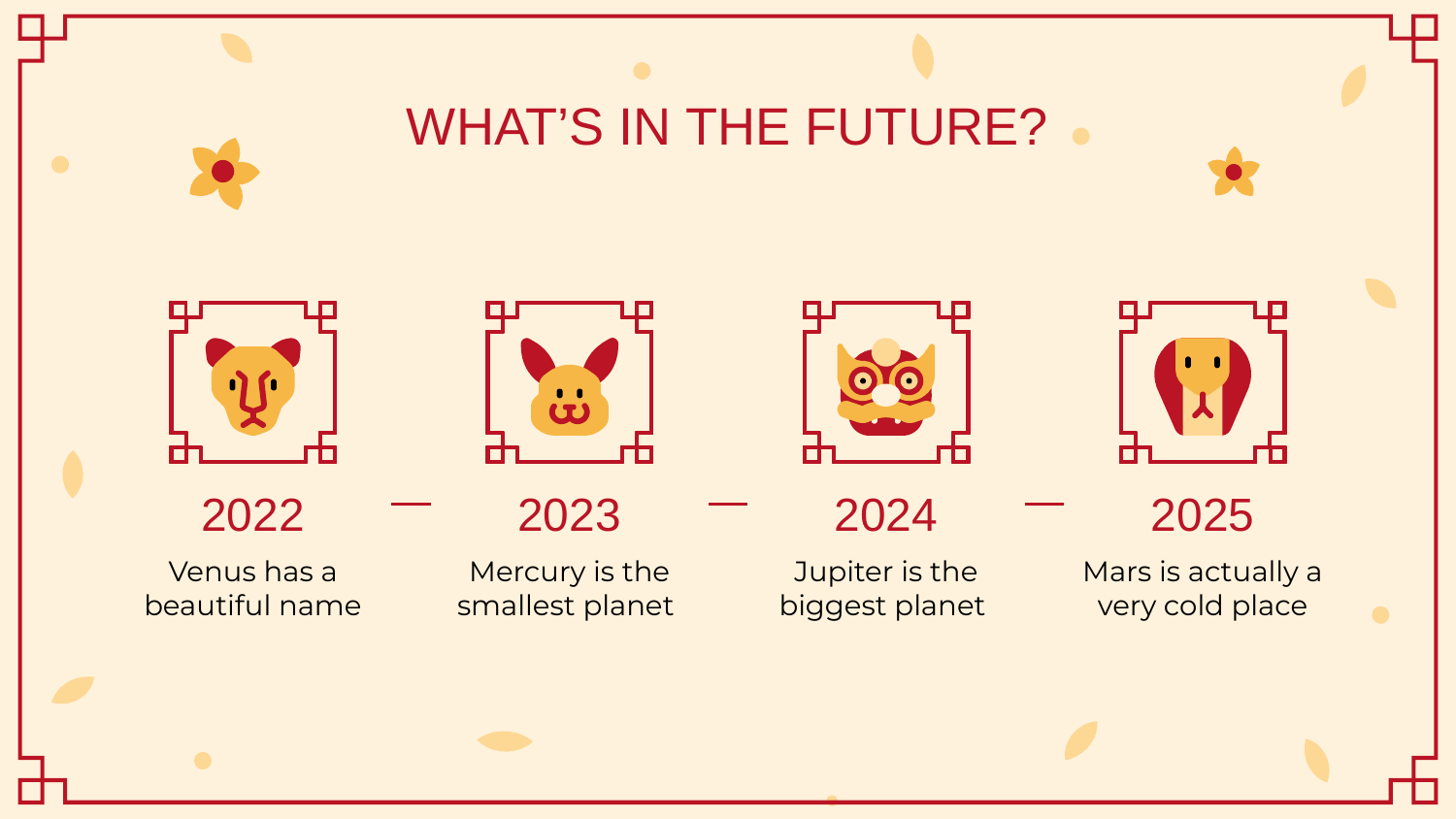

WHAT’S IN THE FUTURE?

# 2022
2023
2024
2025
Venus has a beautiful name
Mercury is the smallest planet

Jupiter is the biggest planet

Mars is actually a very cold place